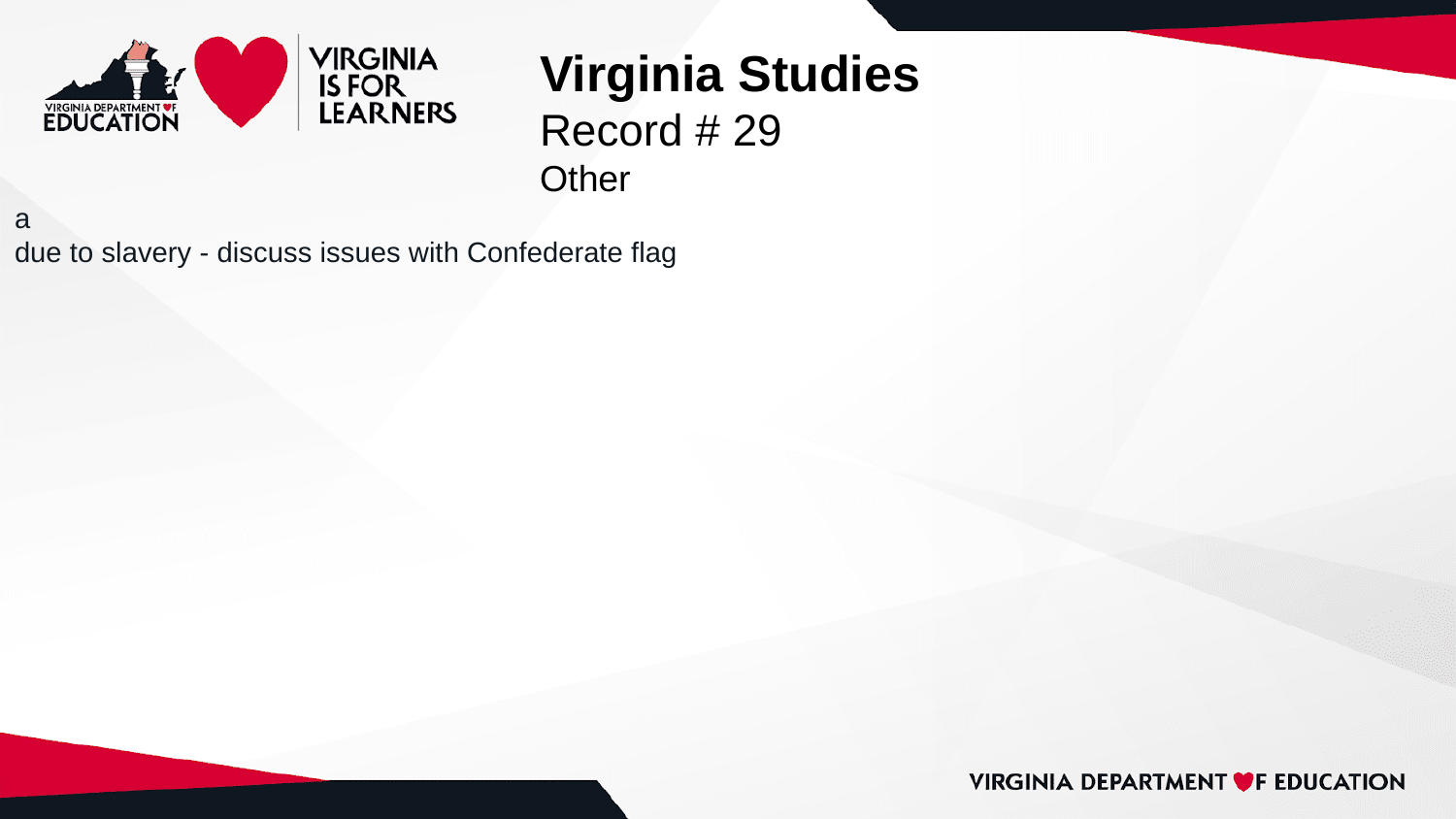

# Virginia Studies
Record # 29
Other
a
due to slavery - discuss issues with Confederate flag